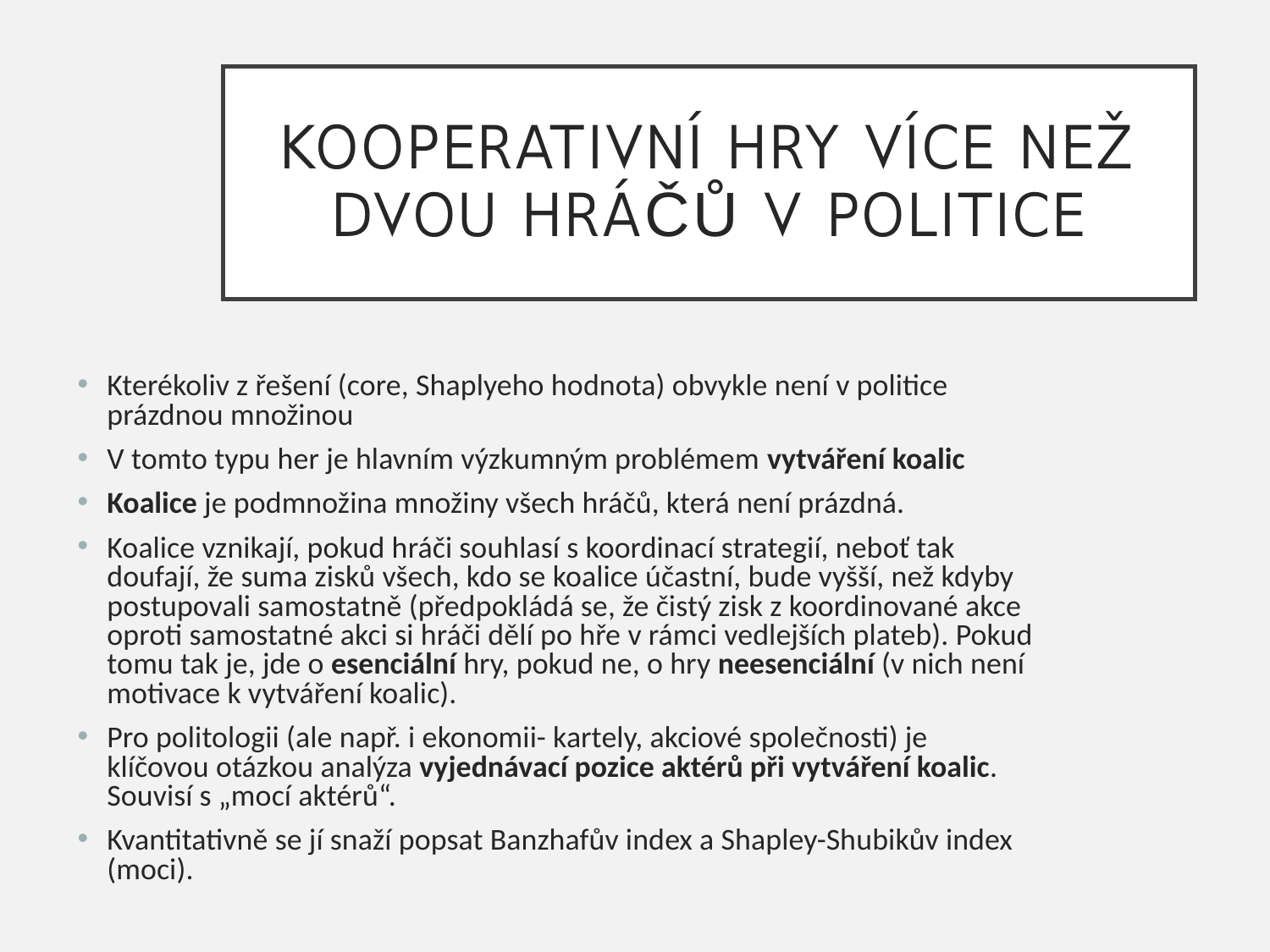

# Kooperativní hry více než dvou hráčů v politice
Kterékoliv z řešení (core, Shaplyeho hodnota) obvykle není v politice prázdnou množinou
V tomto typu her je hlavním výzkumným problémem vytváření koalic
Koalice je podmnožina množiny všech hráčů, která není prázdná.
Koalice vznikají, pokud hráči souhlasí s koordinací strategií, neboť tak doufají, že suma zisků všech, kdo se koalice účastní, bude vyšší, než kdyby postupovali samostatně (předpokládá se, že čistý zisk z koordinované akce oproti samostatné akci si hráči dělí po hře v rámci vedlejších plateb). Pokud tomu tak je, jde o esenciální hry, pokud ne, o hry neesenciální (v nich není motivace k vytváření koalic).
Pro politologii (ale např. i ekonomii- kartely, akciové společnosti) je klíčovou otázkou analýza vyjednávací pozice aktérů při vytváření koalic. Souvisí s „mocí aktérů“.
Kvantitativně se jí snaží popsat Banzhafův index a Shapley-Shubikův index (moci).